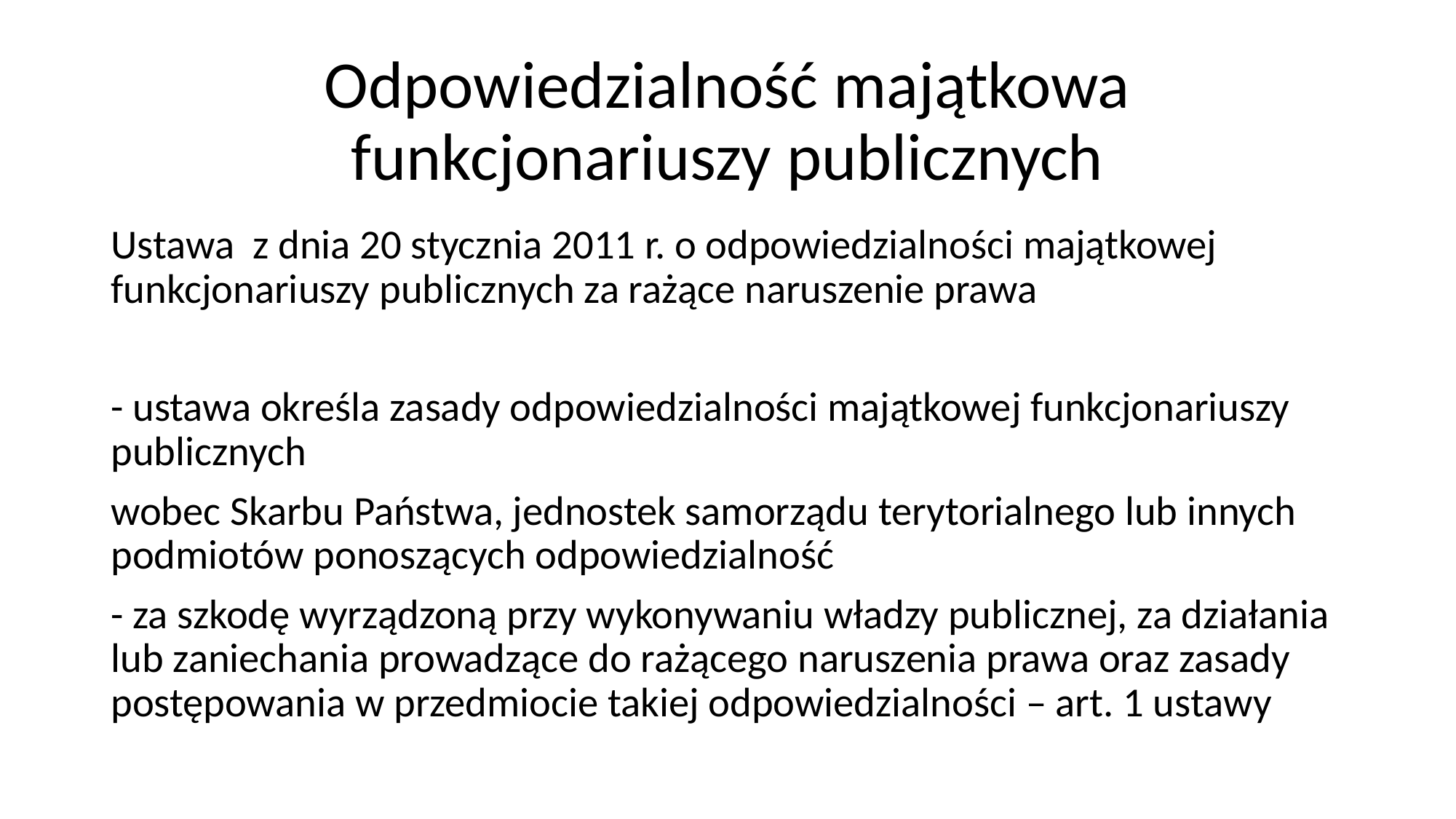

# Odpowiedzialność majątkowa funkcjonariuszy publicznych
Ustawa  z dnia 20 stycznia 2011 r. o odpowiedzialności majątkowej funkcjonariuszy publicznych za rażące naruszenie prawa

- ustawa określa zasady odpowiedzialności majątkowej funkcjonariuszy publicznych
wobec Skarbu Państwa, jednostek samorządu terytorialnego lub innych podmiotów ponoszących odpowiedzialność
- za szkodę wyrządzoną przy wykonywaniu władzy publicznej, za działania lub zaniechania prowadzące do rażącego naruszenia prawa oraz zasady postępowania w przedmiocie takiej odpowiedzialności – art. 1 ustawy